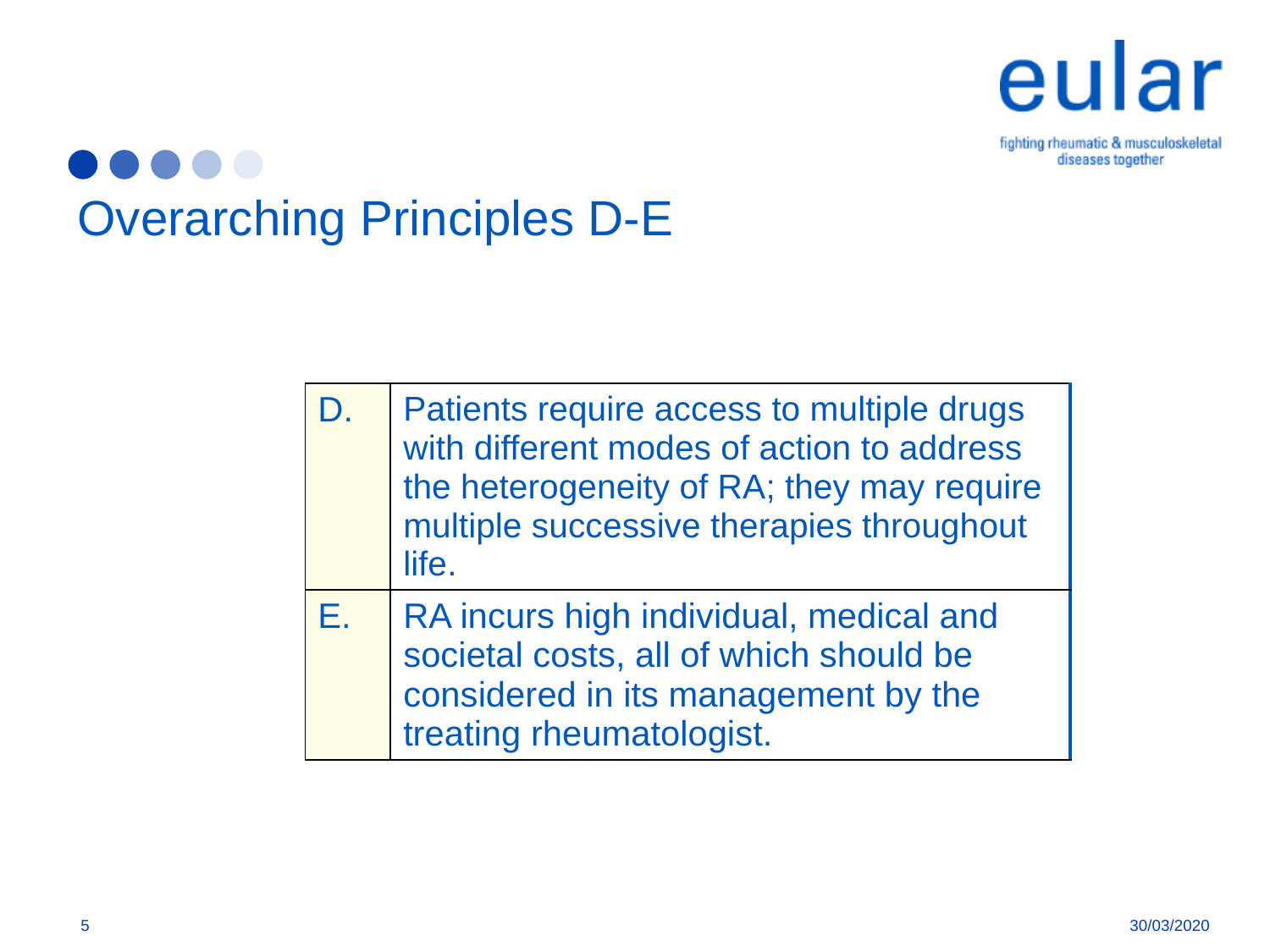

# Overarching Principles D-E

| D. | Patients require access to multiple drugs with different modes of action to address the heterogeneity of RA; they may require multiple successive therapies throughout life. |
| --- | --- |
| E. | RA incurs high individual, medical and societal costs, all of which should be considered in its management by the treating rheumatologist. |
5
30/03/2020